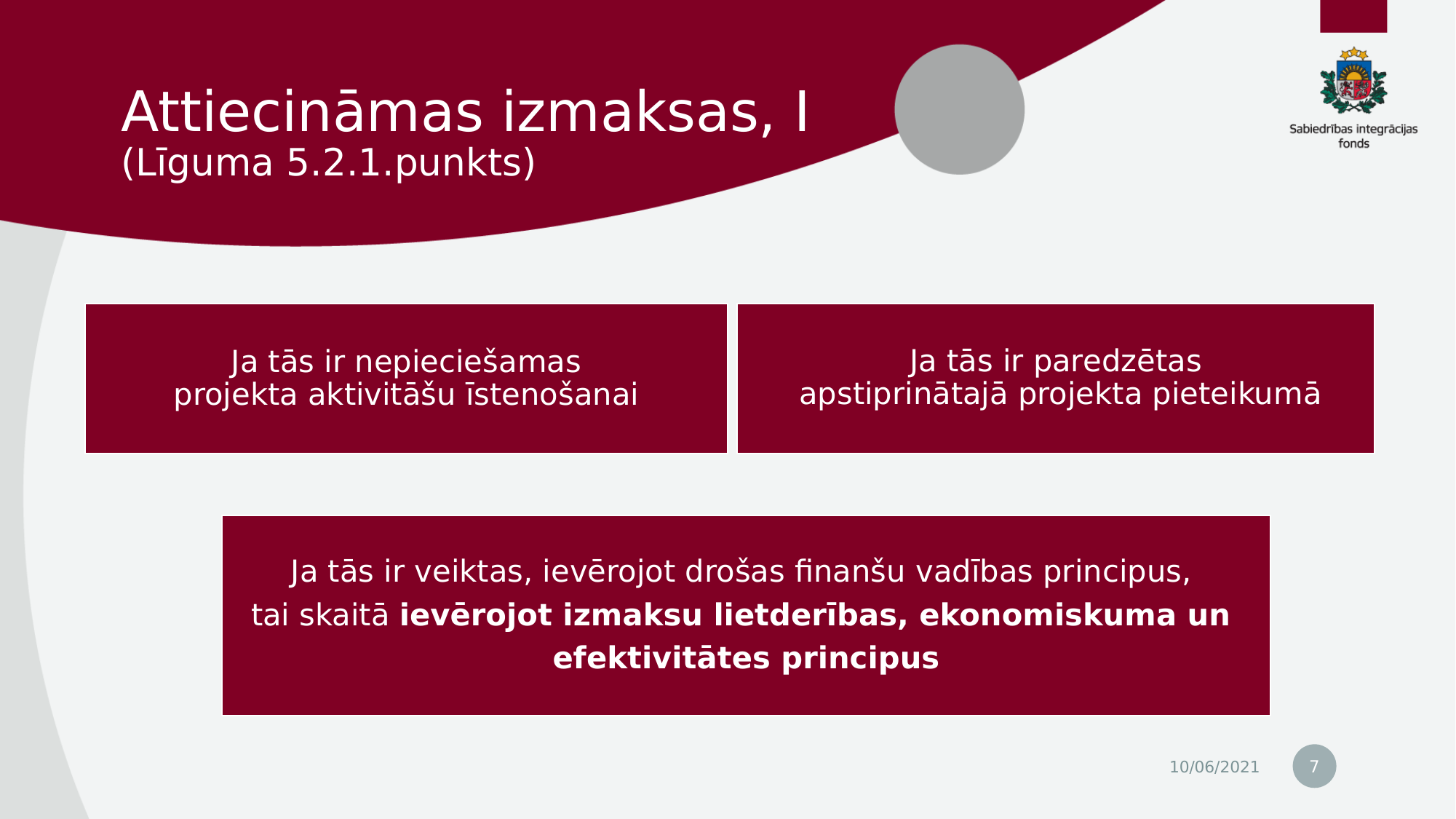

# Attiecināmas izmaksas, I (Līguma 5.2.1.punkts)
Ja tās ir nepieciešamas
projekta aktivitāšu īstenošanai
Ja tās ir paredzētas
 apstiprinātajā projekta pieteikumā
Ja tās ir veiktas, ievērojot drošas finanšu vadības principus,
tai skaitā ievērojot izmaksu lietderības, ekonomiskuma un
efektivitātes principus
7
10/06/2021